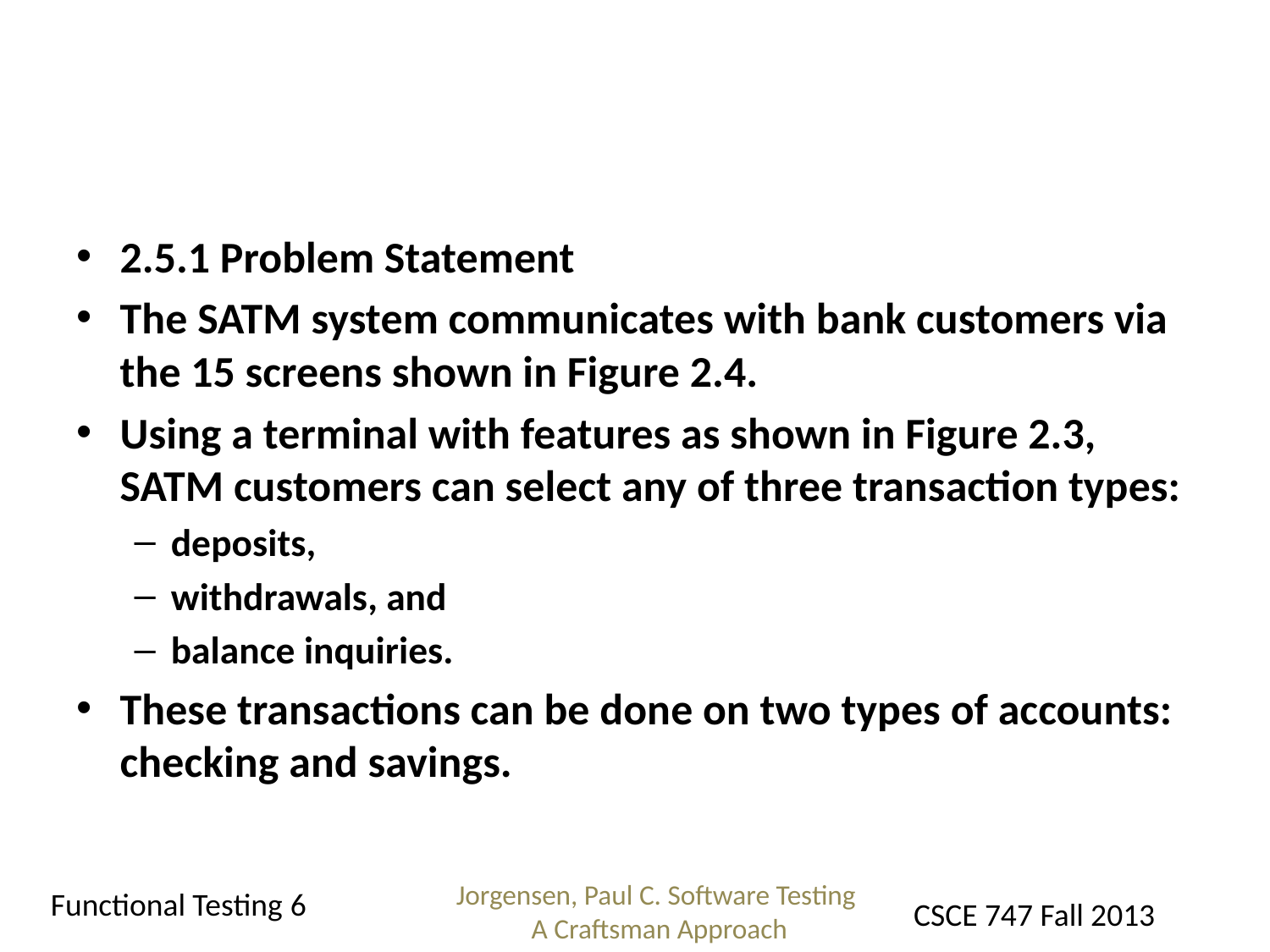

#
2.5.1 Problem Statement
The SATM system communicates with bank customers via the 15 screens shown in Figure 2.4.
Using a terminal with features as shown in Figure 2.3, SATM customers can select any of three transaction types:
deposits,
withdrawals, and
balance inquiries.
These transactions can be done on two types of accounts: checking and savings.

Jorgensen, Paul C. Software Testing
A Craftsman Approach